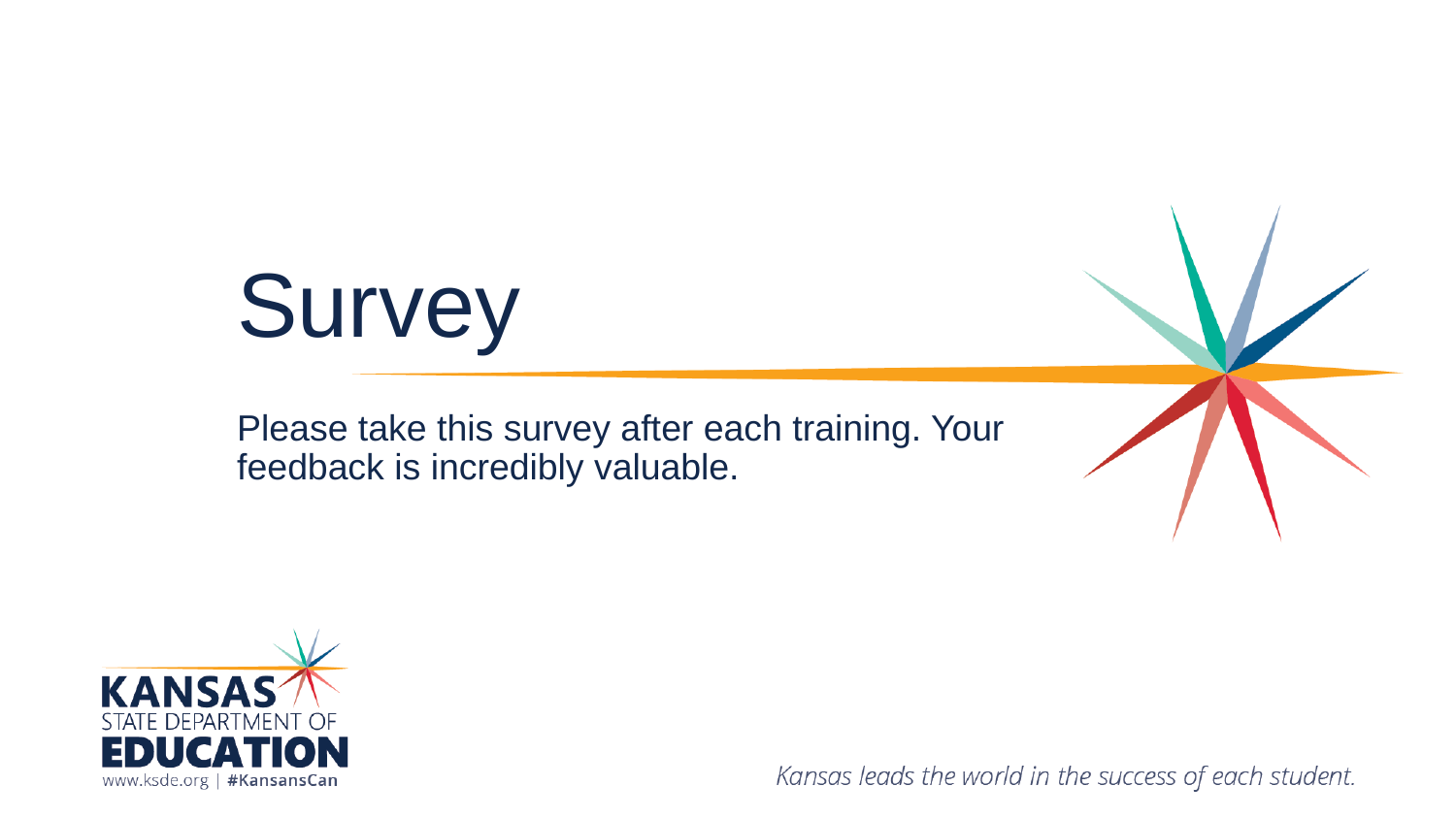

# Survey
Please take this survey after each training. Your feedback is incredibly valuable.